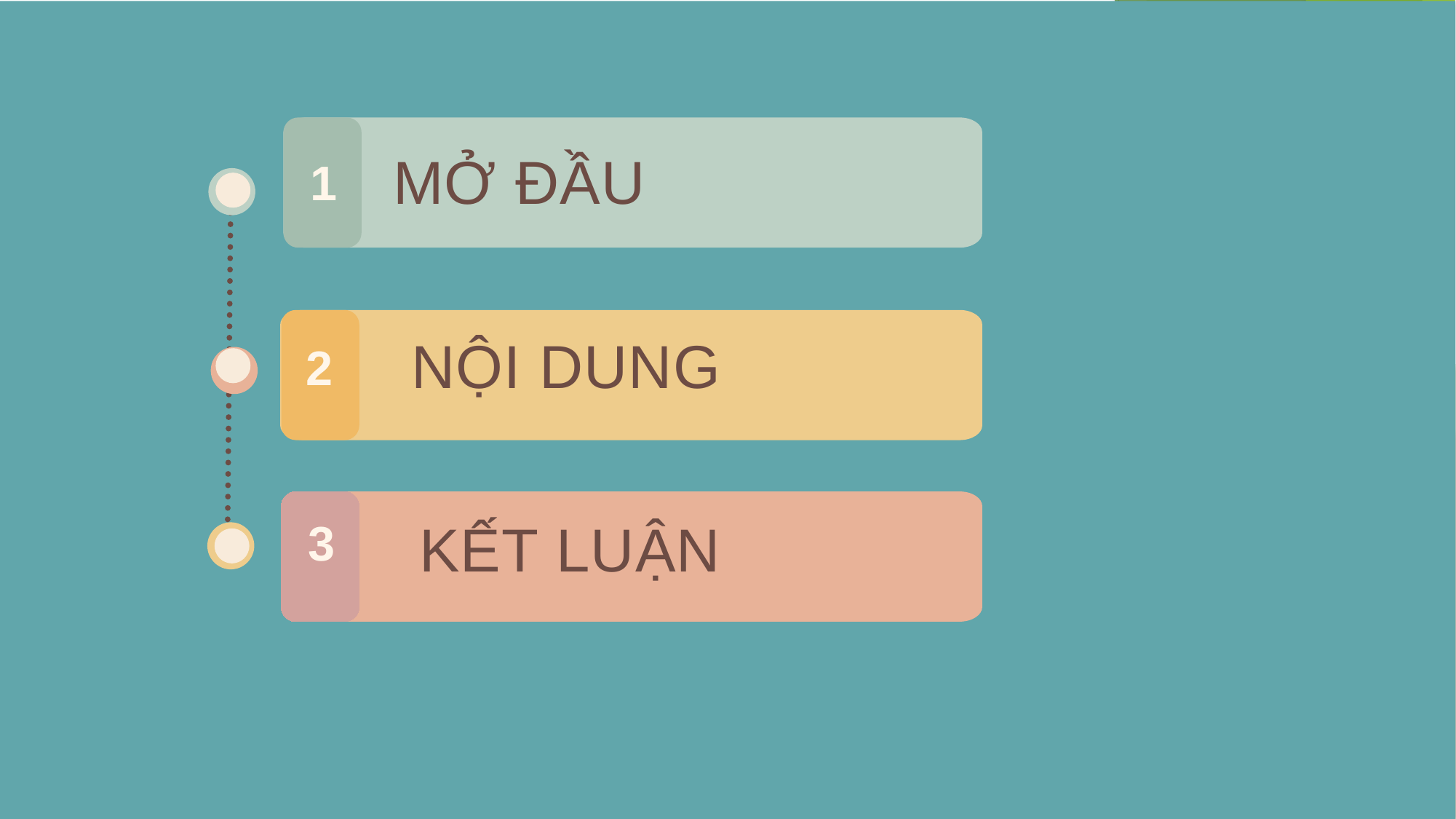

1
MỞ ĐẦU

2
NỘI DUNG

3
KẾT LUẬN